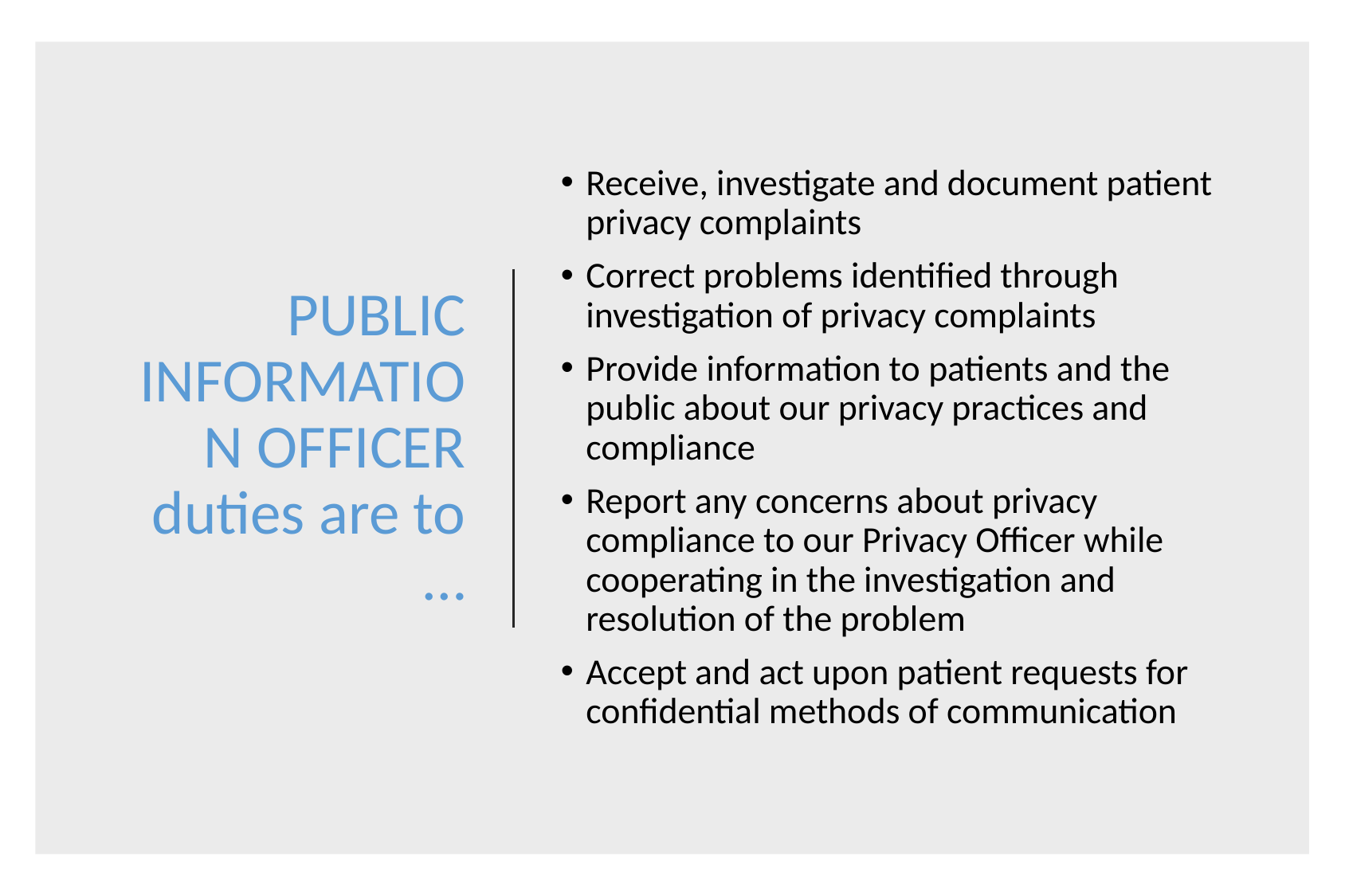

# PUBLIC INFORMATION OFFICER duties are to …
Receive, investigate and document patient privacy complaints
Correct problems identified through investigation of privacy complaints
Provide information to patients and the public about our privacy practices and compliance
Report any concerns about privacy compliance to our Privacy Officer while cooperating in the investigation and resolution of the problem
Accept and act upon patient requests for confidential methods of communication